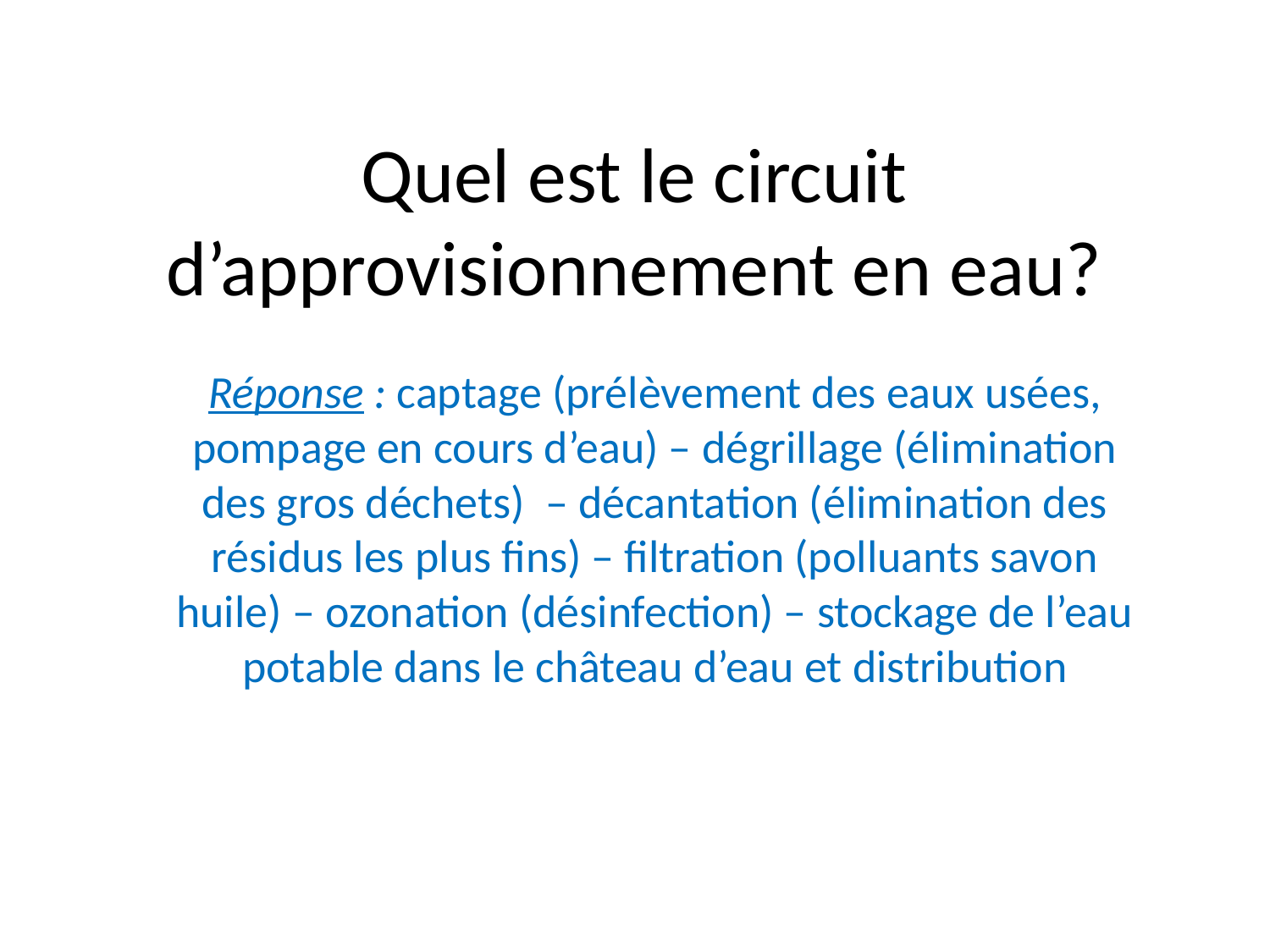

# Quel est le circuit d’approvisionnement en eau?
Réponse : captage (prélèvement des eaux usées, pompage en cours d’eau) – dégrillage (élimination des gros déchets)  – décantation (élimination des résidus les plus fins) – filtration (polluants savon huile) – ozonation (désinfection) – stockage de l’eau potable dans le château d’eau et distribution